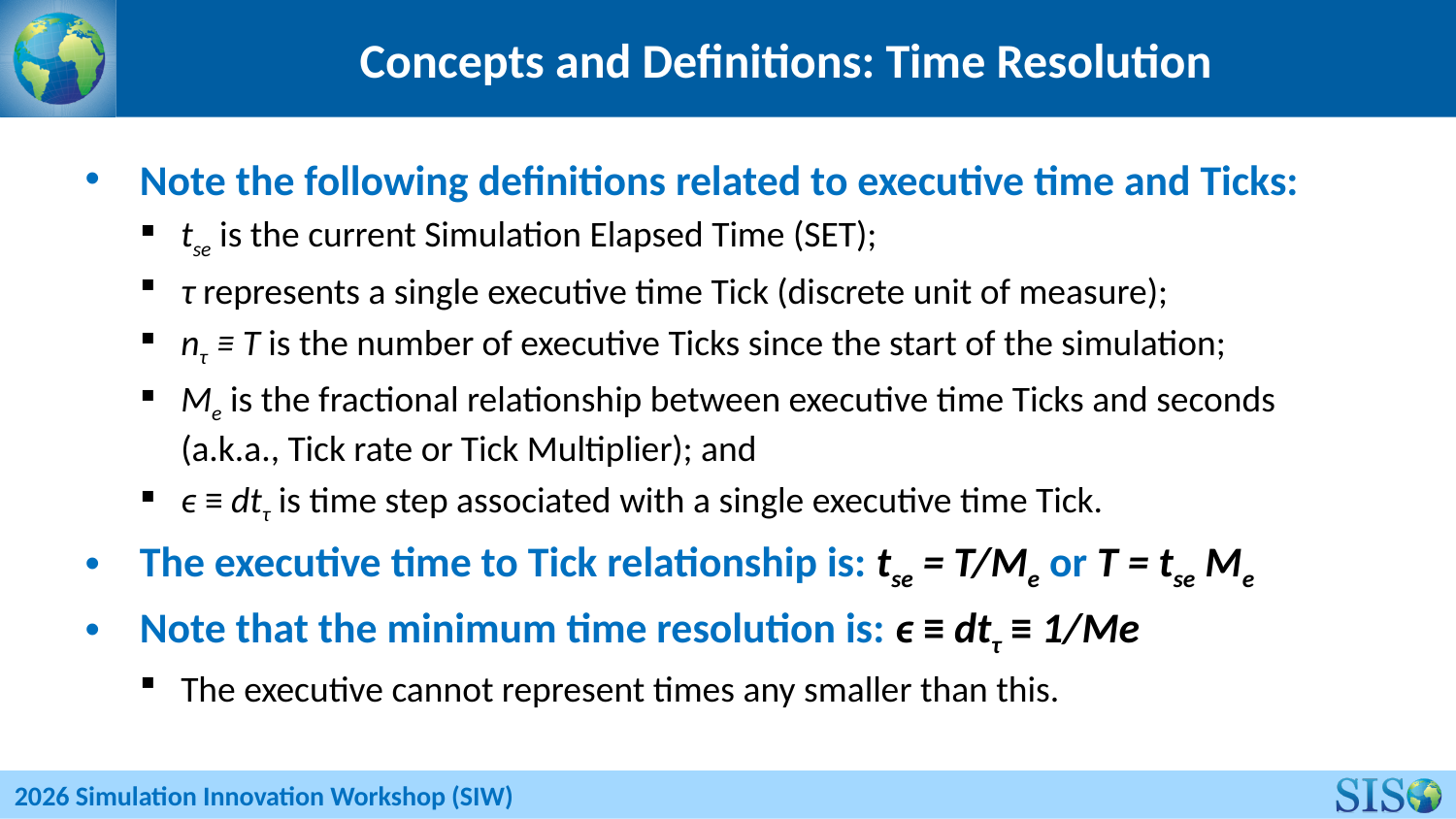

# Concepts and Definitions: Time Resolution
Note the following definitions related to executive time and Ticks:
tse is the current Simulation Elapsed Time (SET);
τ represents a single executive time Tick (discrete unit of measure);
nτ ≡ T is the number of executive Ticks since the start of the simulation;
Me is the fractional relationship between executive time Ticks and seconds (a.k.a., Tick rate or Tick Multiplier); and
ϵ ≡ dtτ is time step associated with a single executive time Tick.
The executive time to Tick relationship is: tse = T/Me or T = tse Me
Note that the minimum time resolution is: ϵ ≡ dtτ ≡ 1/Me
The executive cannot represent times any smaller than this.